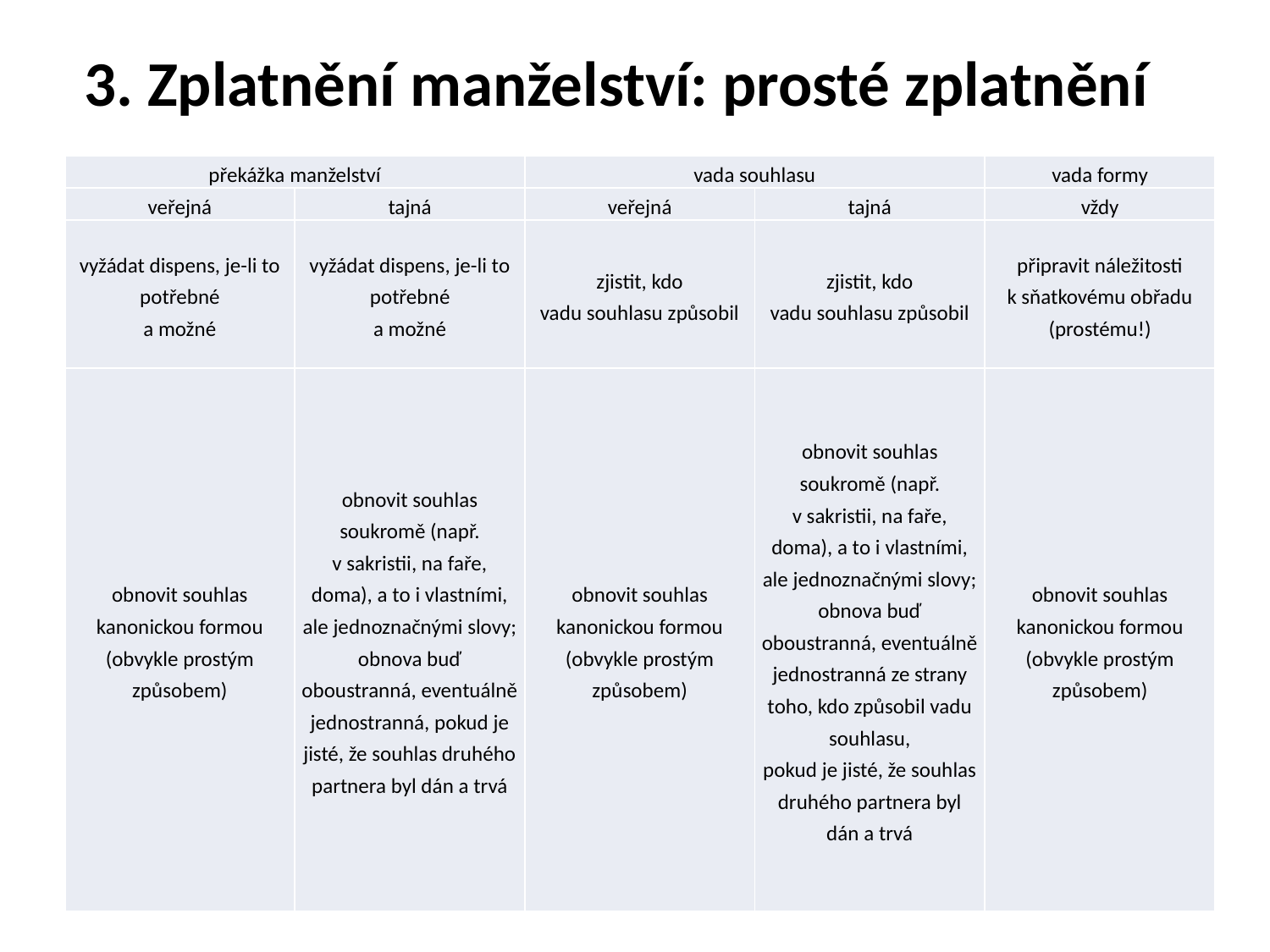

# 3. Zplatnění manželství: prosté zplatnění
| překážka manželství |  | vada souhlasu |  | vada formy |
| --- | --- | --- | --- | --- |
| veřejná | tajná | veřejná | tajná | vždy |
| vyžádat dispens, je-li to potřebné a možné | vyžádat dispens, je-li to potřebné a možné | zjistit, kdo vadu souhlasu způsobil | zjistit, kdo vadu souhlasu způsobil | připravit náležitosti k sňatkovému obřadu (prostému!) |
| obnovit souhlas kanonickou formou (obvykle prostým způsobem) | obnovit souhlas soukromě (např. v sakristii, na faře, doma), a to i vlastními, ale jednoznačnými slovy; obnova buď oboustranná, eventuálně jednostranná, pokud je jisté, že souhlas druhého partnera byl dán a trvá | obnovit souhlas kanonickou formou (obvykle prostým způsobem) | obnovit souhlas soukromě (např. v sakristii, na faře, doma), a to i vlastními, ale jednoznačnými slovy; obnova buď oboustranná, eventuálně jednostranná ze strany toho, kdo způsobil vadu souhlasu, pokud je jisté, že souhlas druhého partnera byl dán a trvá | obnovit souhlas kanonickou formou (obvykle prostým způsobem) |